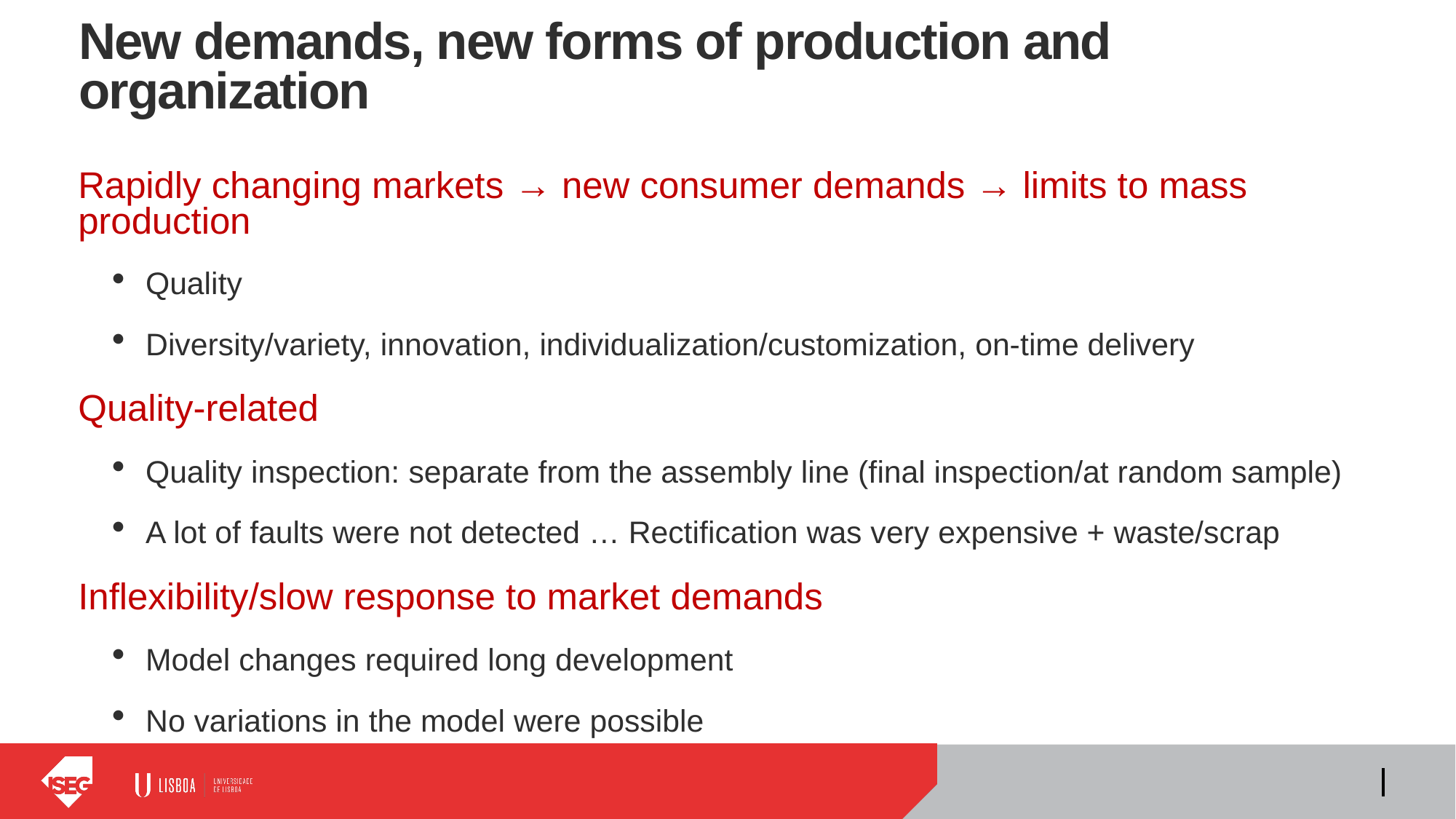

# New demands, new forms of production and organization
Rapidly changing markets → new consumer demands → limits to mass production
Quality
Diversity/variety, innovation, individualization/customization, on-time delivery
Quality-related
Quality inspection: separate from the assembly line (final inspection/at random sample)
A lot of faults were not detected … Rectification was very expensive + waste/scrap
Inflexibility/slow response to market demands
Model changes required long development
No variations in the model were possible